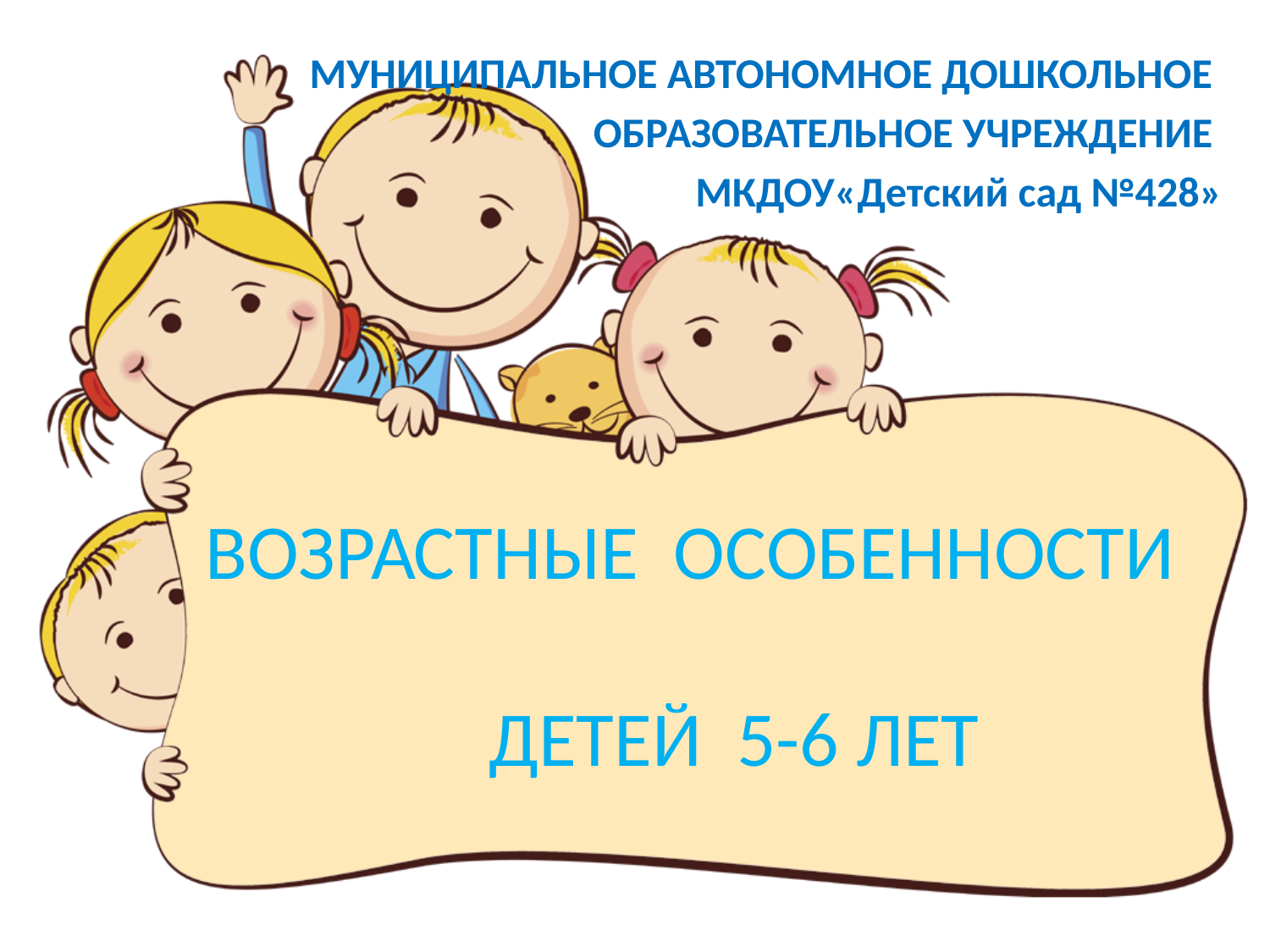

МУНИЦИПАЛЬНОЕ АВТОНОМНОЕ ДОШКОЛЬНОЕ
ОБРАЗОВАТЕЛЬНОЕ УЧРЕЖДЕНИЕ
МКДОУ«Детский сад №428»

# ВОЗРАСТНЫЕ  ОСОБЕННОСТИ ДЕТЕЙ  5-6 ЛЕТ